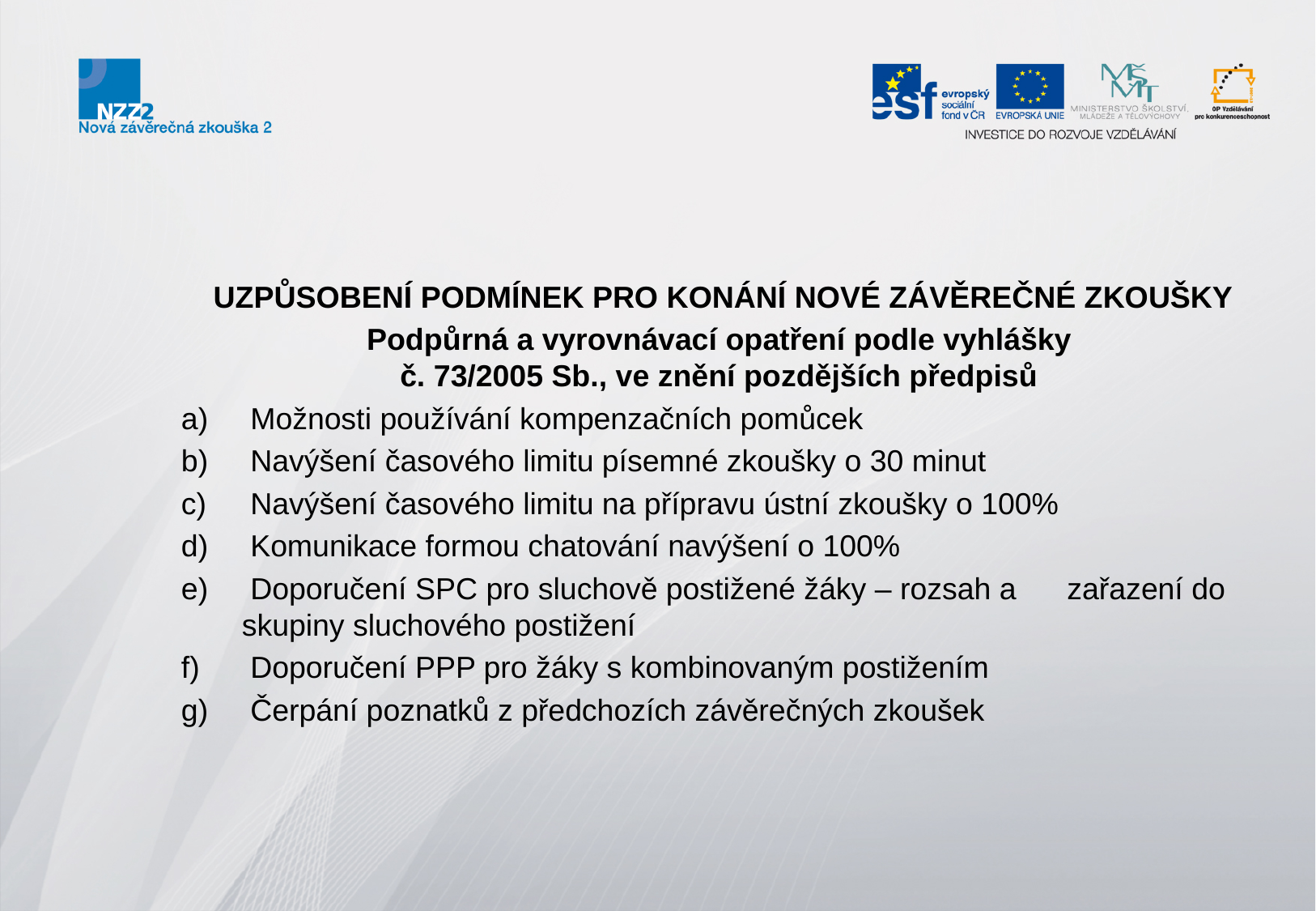

UZPŮSOBENÍ PODMÍNEK PRO KONÁNÍ NOVÉ ZÁVĚREČNÉ ZKOUŠKY
Podpůrná a vyrovnávací opatření podle vyhlášky
č. 73/2005 Sb., ve znění pozdějších předpisů
 Možnosti používání kompenzačních pomůcek
 Navýšení časového limitu písemné zkoušky o 30 minut
 Navýšení časového limitu na přípravu ústní zkoušky o 100%
 Komunikace formou chatování navýšení o 100%
 Doporučení SPC pro sluchově postižené žáky – rozsah a      zařazení do skupiny sluchového postižení
 Doporučení PPP pro žáky s kombinovaným postižením
 Čerpání poznatků z předchozích závěrečných zkoušek